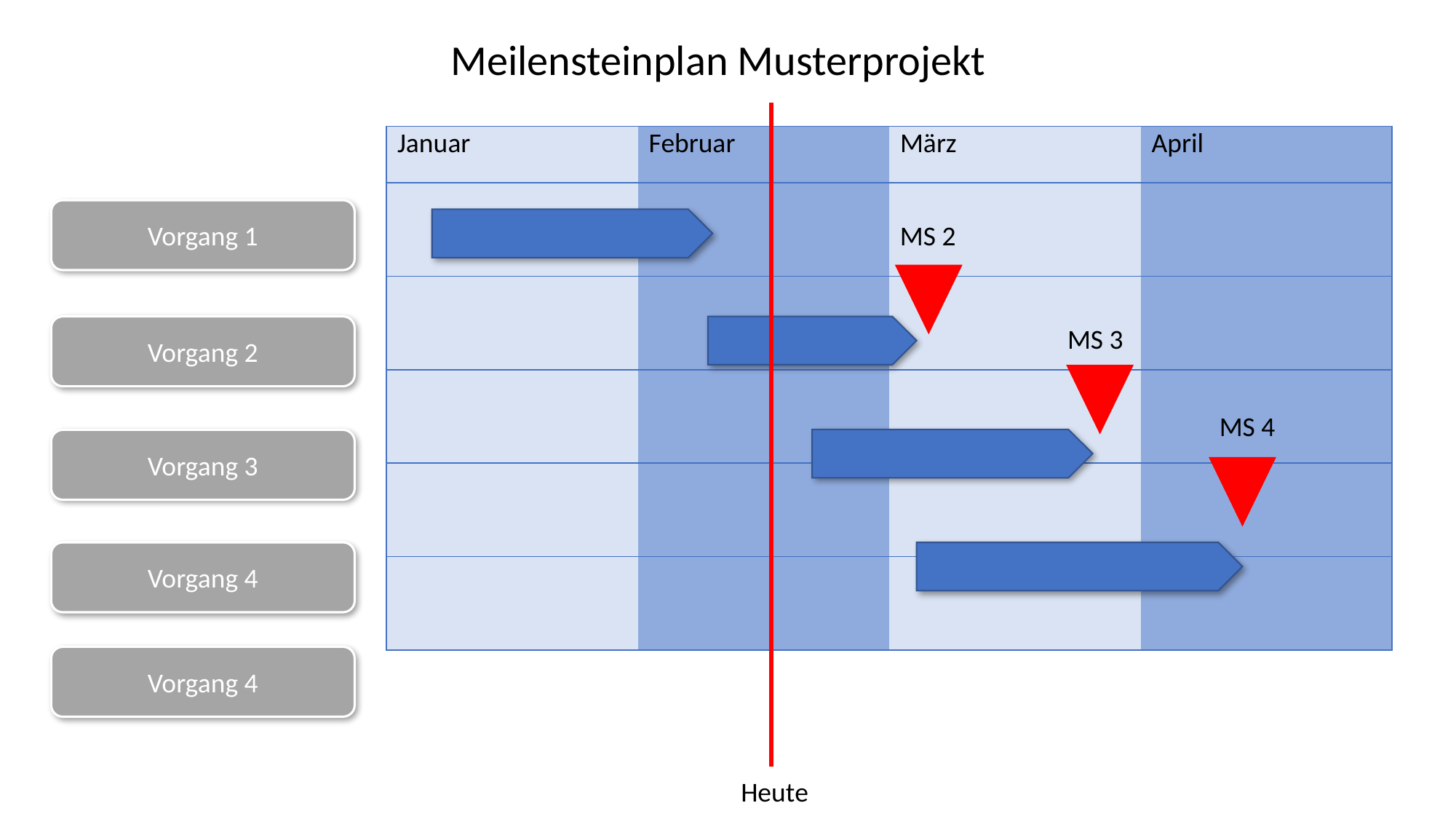

Meilensteinplan Musterprojekt
Heute
| Januar | Februar | März | April |
| --- | --- | --- | --- |
|  |  |  |  |
|  |  |  |  |
|  |  |  |  |
|  |  |  |  |
|  |  |  |  |
Vorgang 1

MS 2

Vorgang 2

MS 3

MS 4

Vorgang 3

Vorgang 4

Vorgang 4